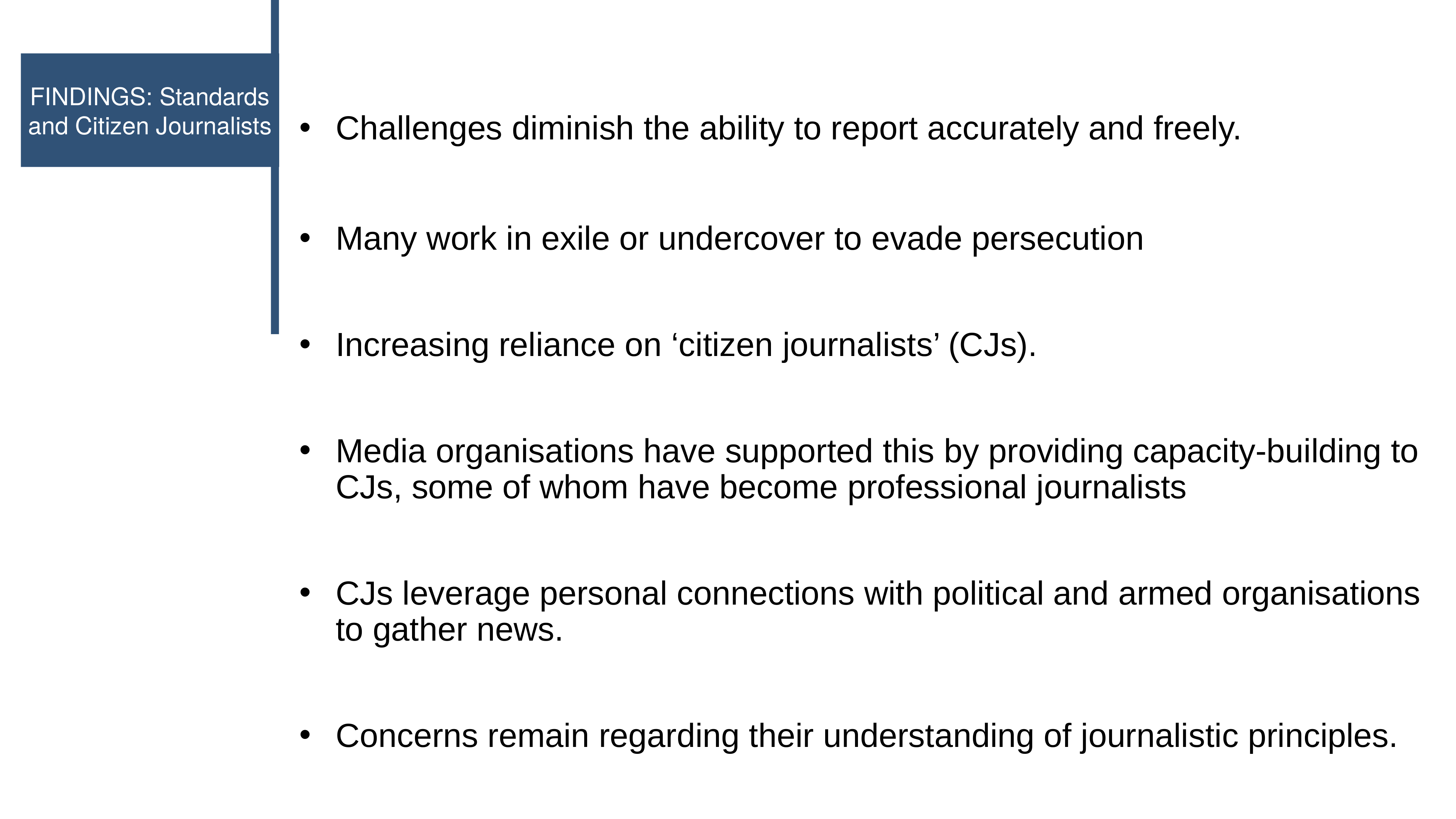

FINDINGS: Standards and Citizen Journalists
Challenges diminish the ability to report accurately and freely.
Many work in exile or undercover to evade persecution
Increasing reliance on ‘citizen journalists’ (CJs).
Media organisations have supported this by providing capacity-building to CJs, some of whom have become professional journalists
CJs leverage personal connections with political and armed organisations to gather news.
Concerns remain regarding their understanding of journalistic principles.